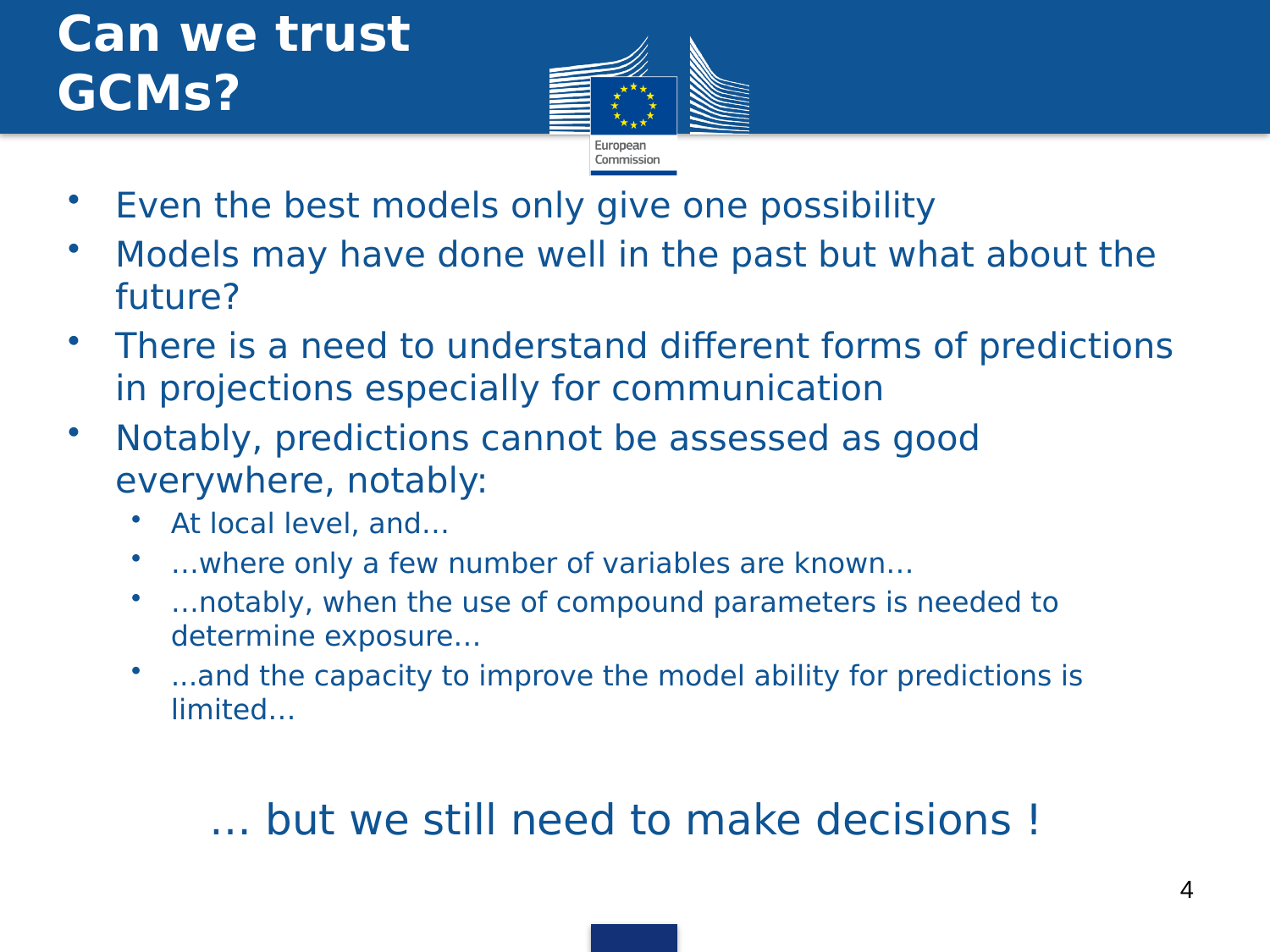

# Can we trust GCMs?
Even the best models only give one possibility
Models may have done well in the past but what about the future?
There is a need to understand different forms of predictions in projections especially for communication
Notably, predictions cannot be assessed as good everywhere, notably:
At local level, and…
…where only a few number of variables are known…
…notably, when the use of compound parameters is needed to determine exposure…
...and the capacity to improve the model ability for predictions is limited…

… but we still need to make decisions !
4